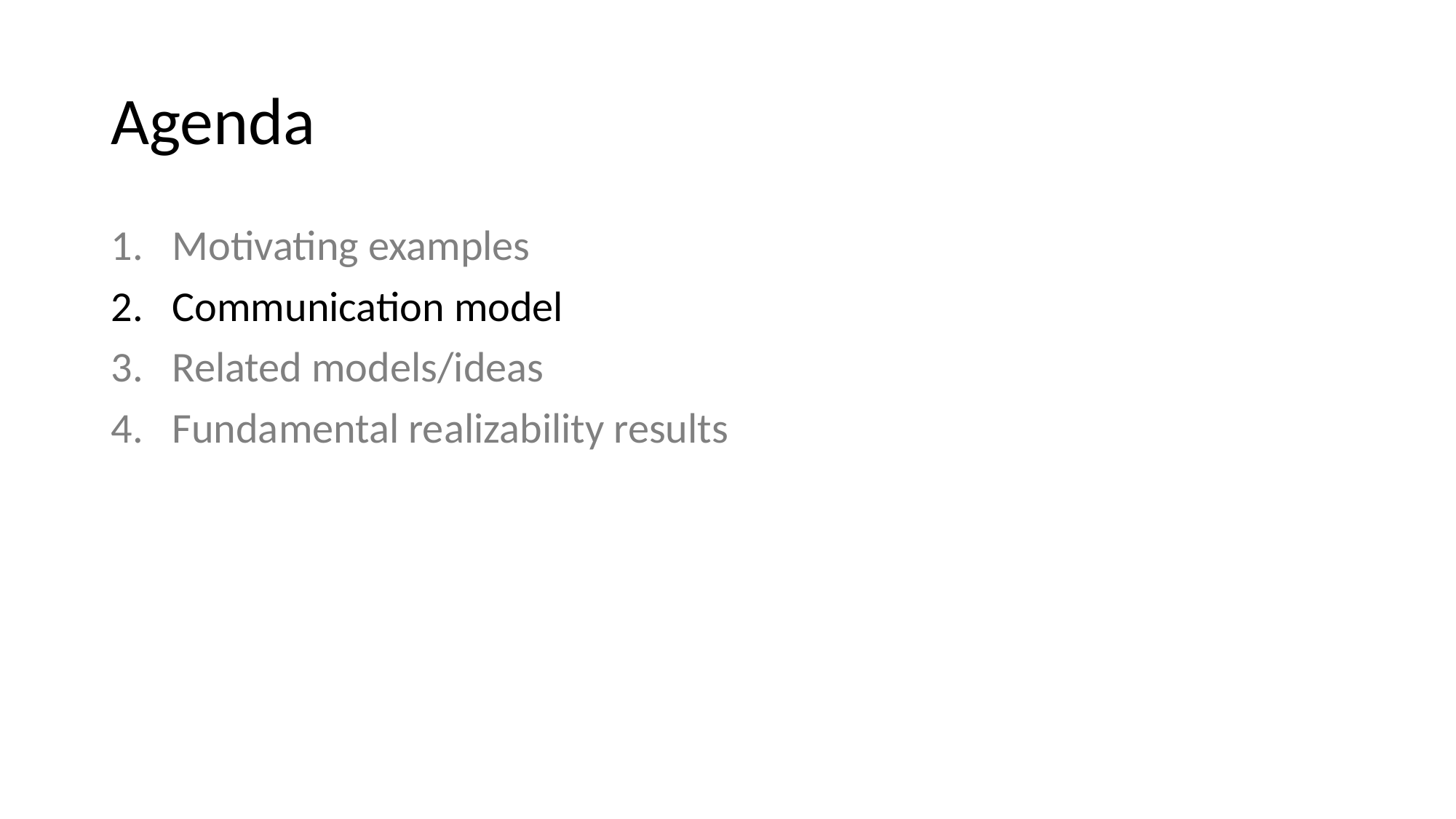

# Agenda
Motivating examples
Communication model
Related models/ideas
Fundamental realizability results